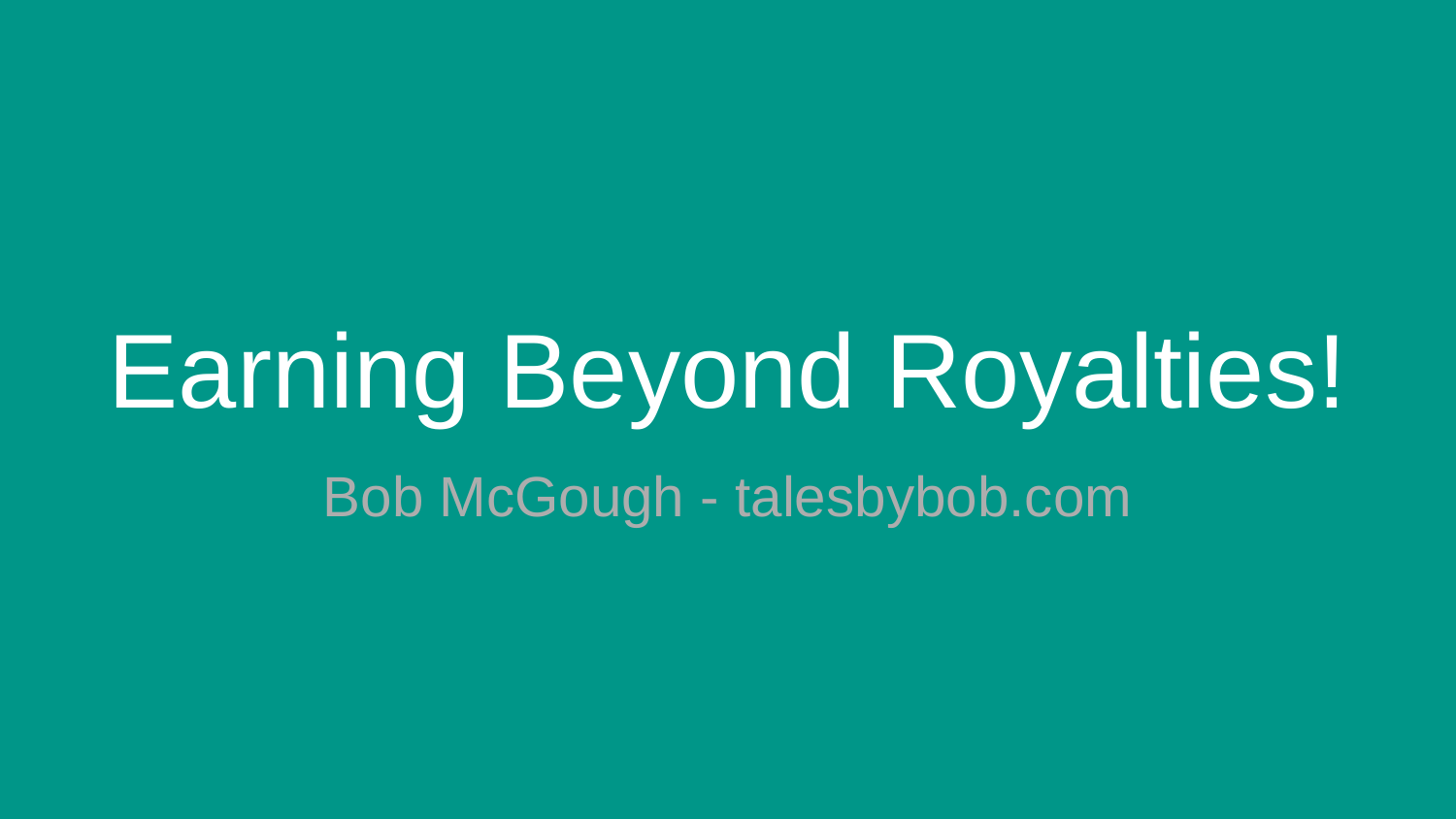

# Earning Beyond Royalties!
Bob McGough - talesbybob.com